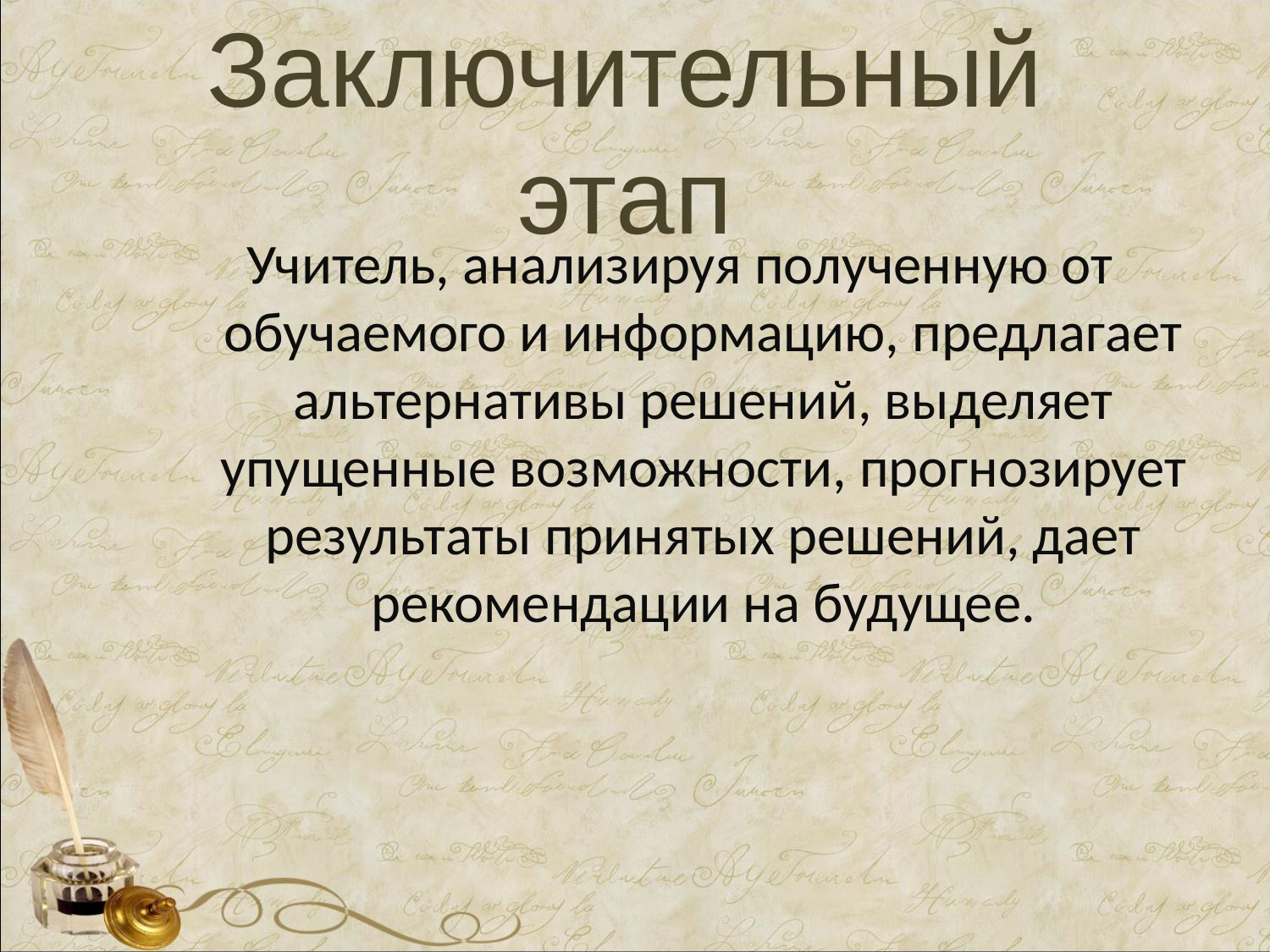

# Заключительный этап
Учитель, анализируя полученную от обучаемого и информацию, предлагает альтернативы решений, выделяет упущенные возможности, прогнозирует результаты принятых решений, дает рекомендации на будущее.